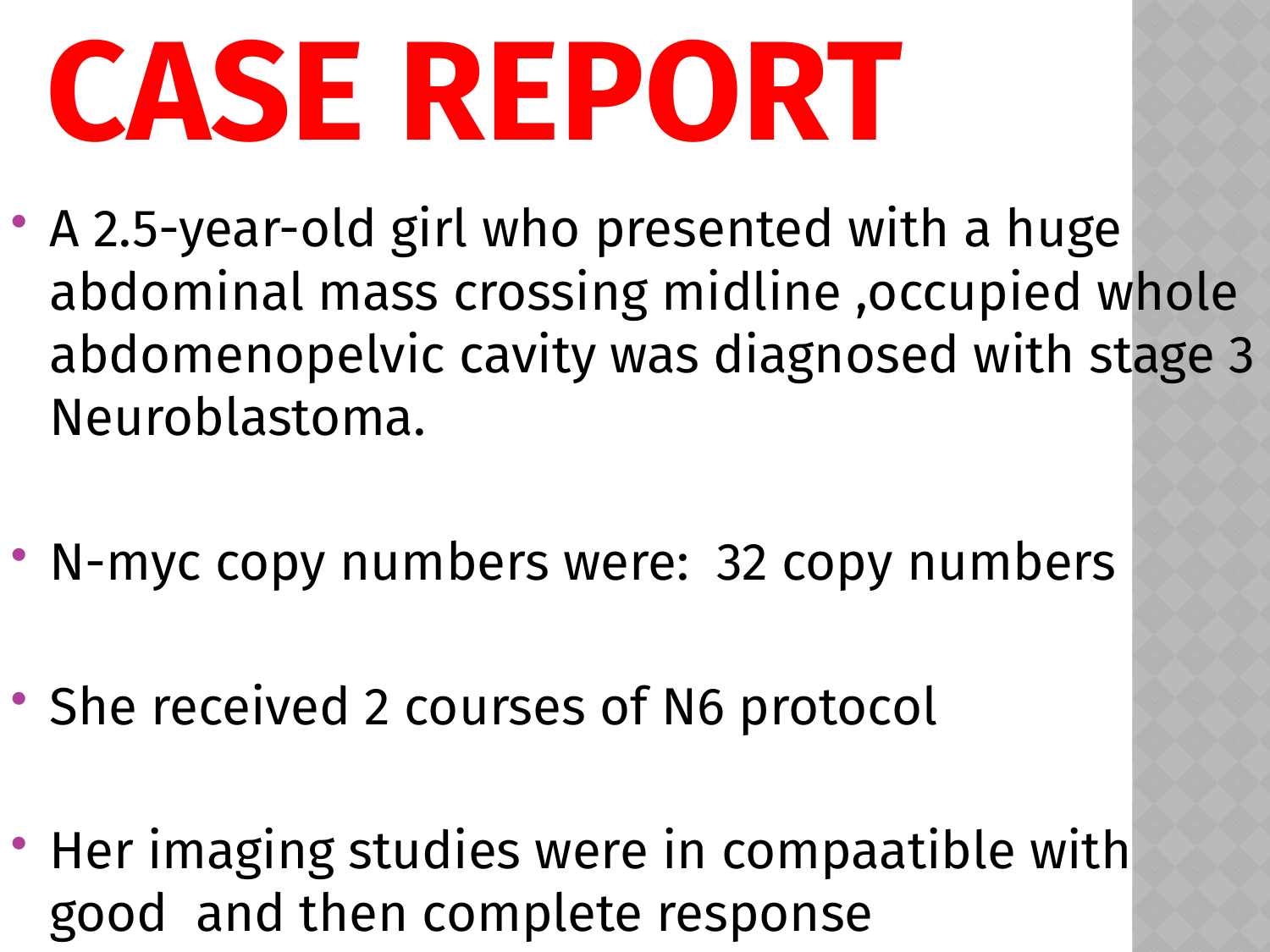

# Case report
A 2.5-year-old girl who presented with a huge abdominal mass crossing midline ,occupied whole abdomenopelvic cavity was diagnosed with stage 3 Neuroblastoma.

N-myc copy numbers were:  32 copy numbers

She received 2 courses of N6 protocol

Her imaging studies were in compaatible with good  and then complete response